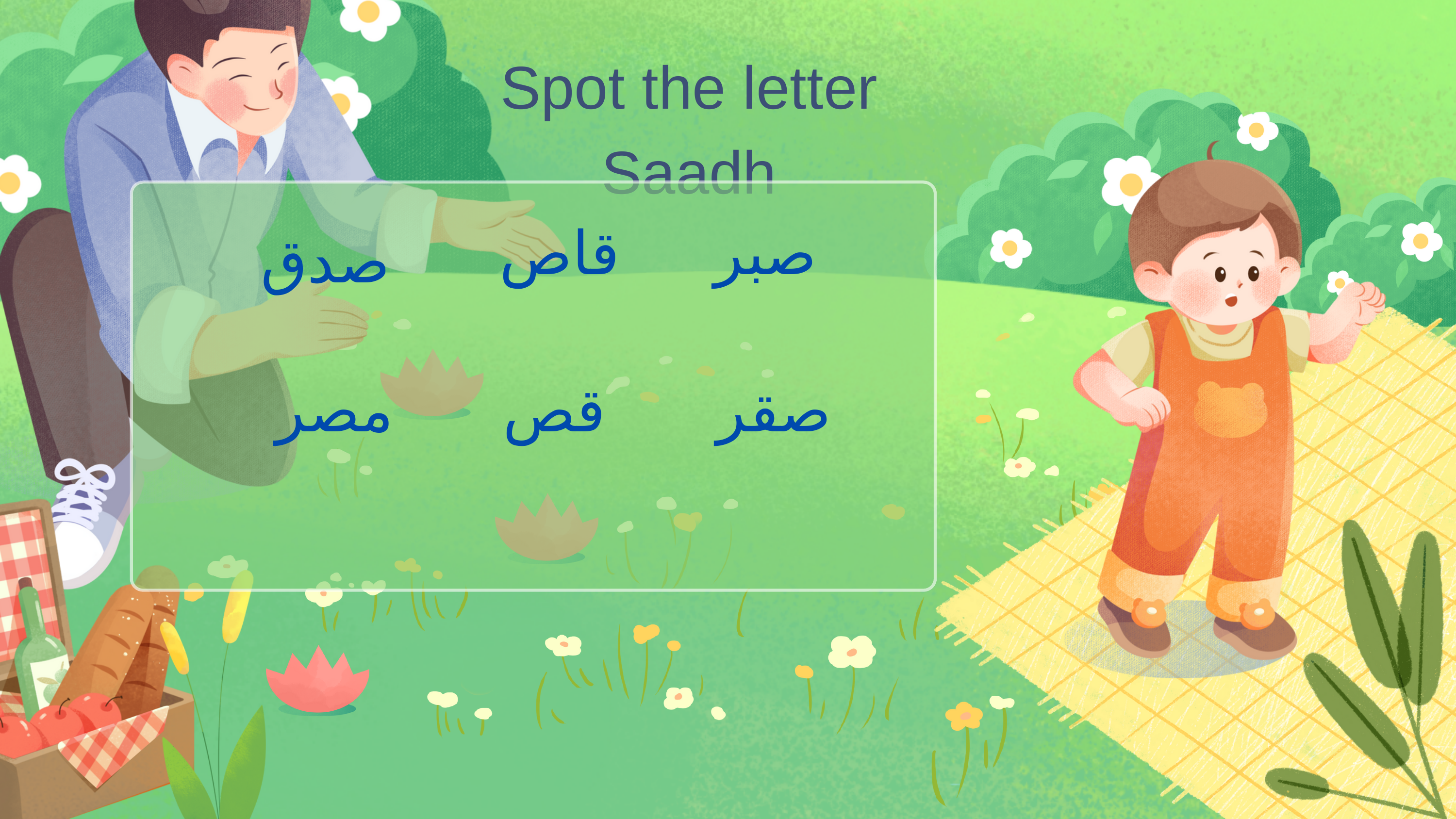

Spot the letter Saadh

قاص
صبر
صدق

مصر
قص
صقر